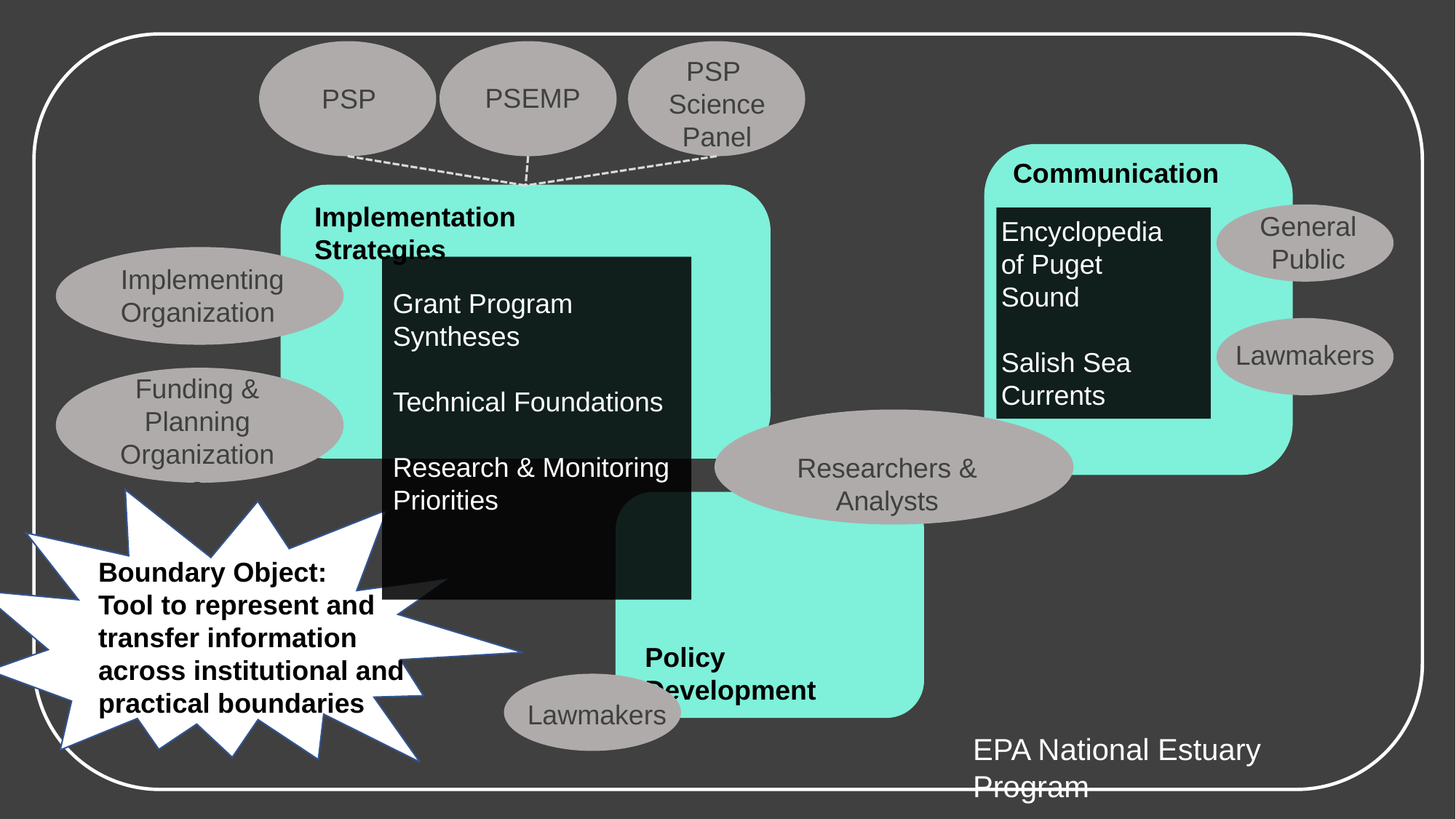

# The Puget Sound Recovery Ecosystem

PSP

PSEMP

PSP
Science Panel

Communication

Implementation Strategies
General Public

Lawmakers

Encyclopedia of Puget Sound

Salish Sea Currents

Implementing Organizations
Funding & Planning Organizations

Grant Program Syntheses

Technical Foundations

Research & Monitoring Priorities

Researchers & Analysts

Boundary Object:
Tool to represent and transfer information across institutional and practical boundaries

Policy Development

Lawmakers
EPA National Estuary Program